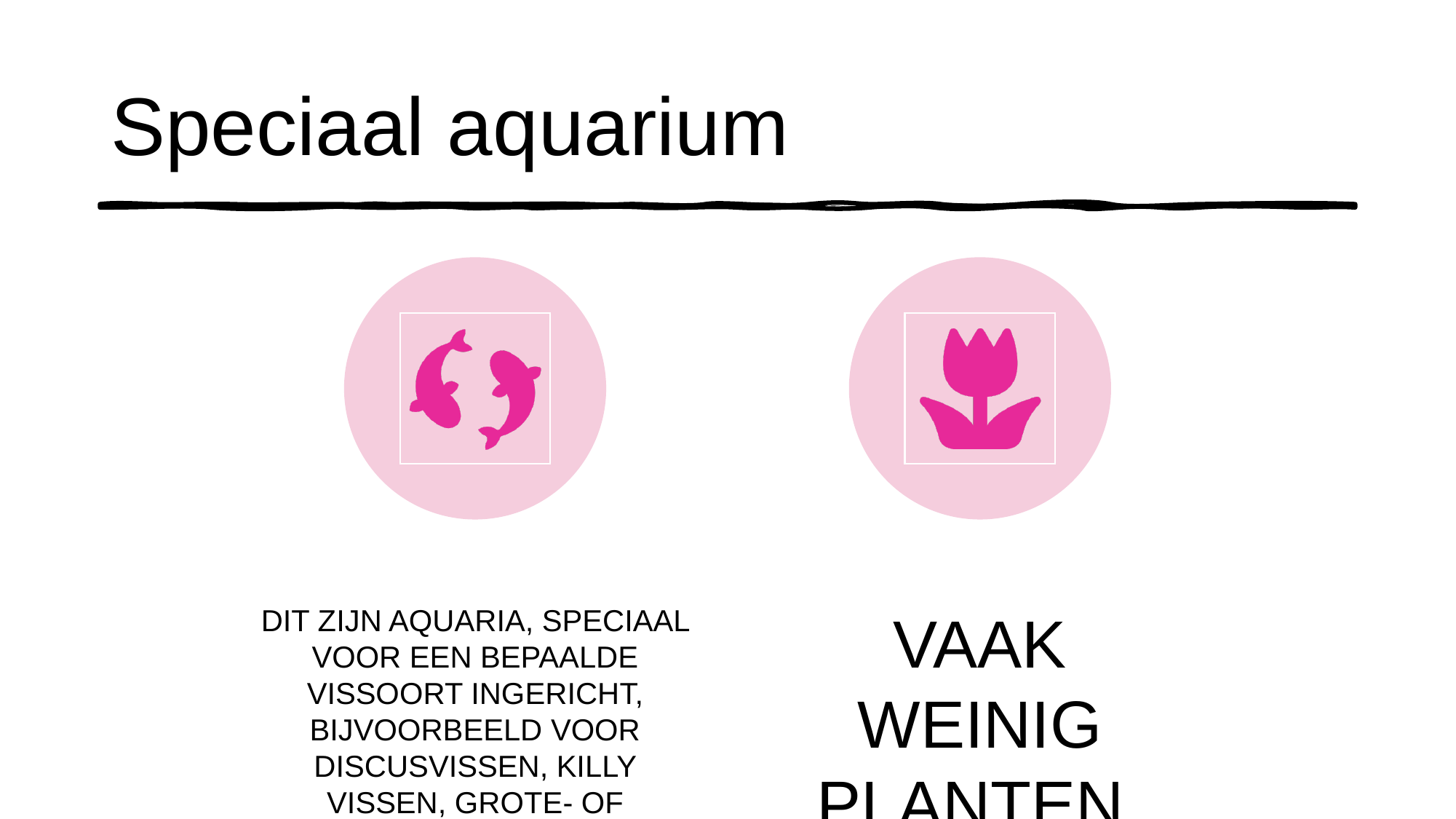

# Speciaal aquarium
Dit zijn aquaria, speciaal voor een bepaalde vissoort ingericht, bijvoorbeeld voor Discusvissen, Killy vissen, grote- of dwergcichliden.
Vaak weinig planten